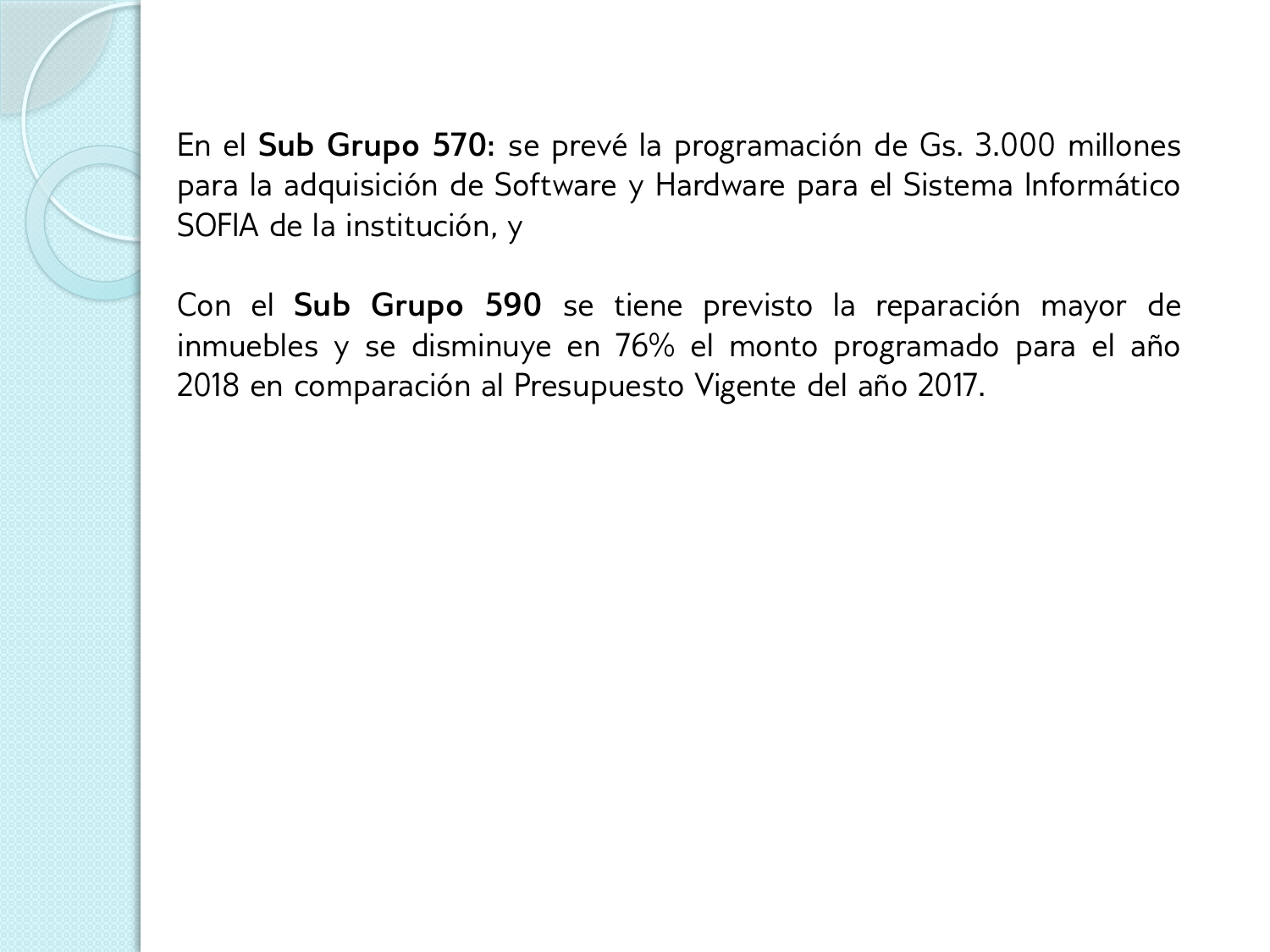

En el Sub Grupo 570: se prevé la programación de Gs. 3.000 millones para la adquisición de Software y Hardware para el Sistema Informático SOFIA de la institución, y

Con el Sub Grupo 590 se tiene previsto la reparación mayor de inmuebles y se disminuye en 76% el monto programado para el año 2018 en comparación al Presupuesto Vigente del año 2017.